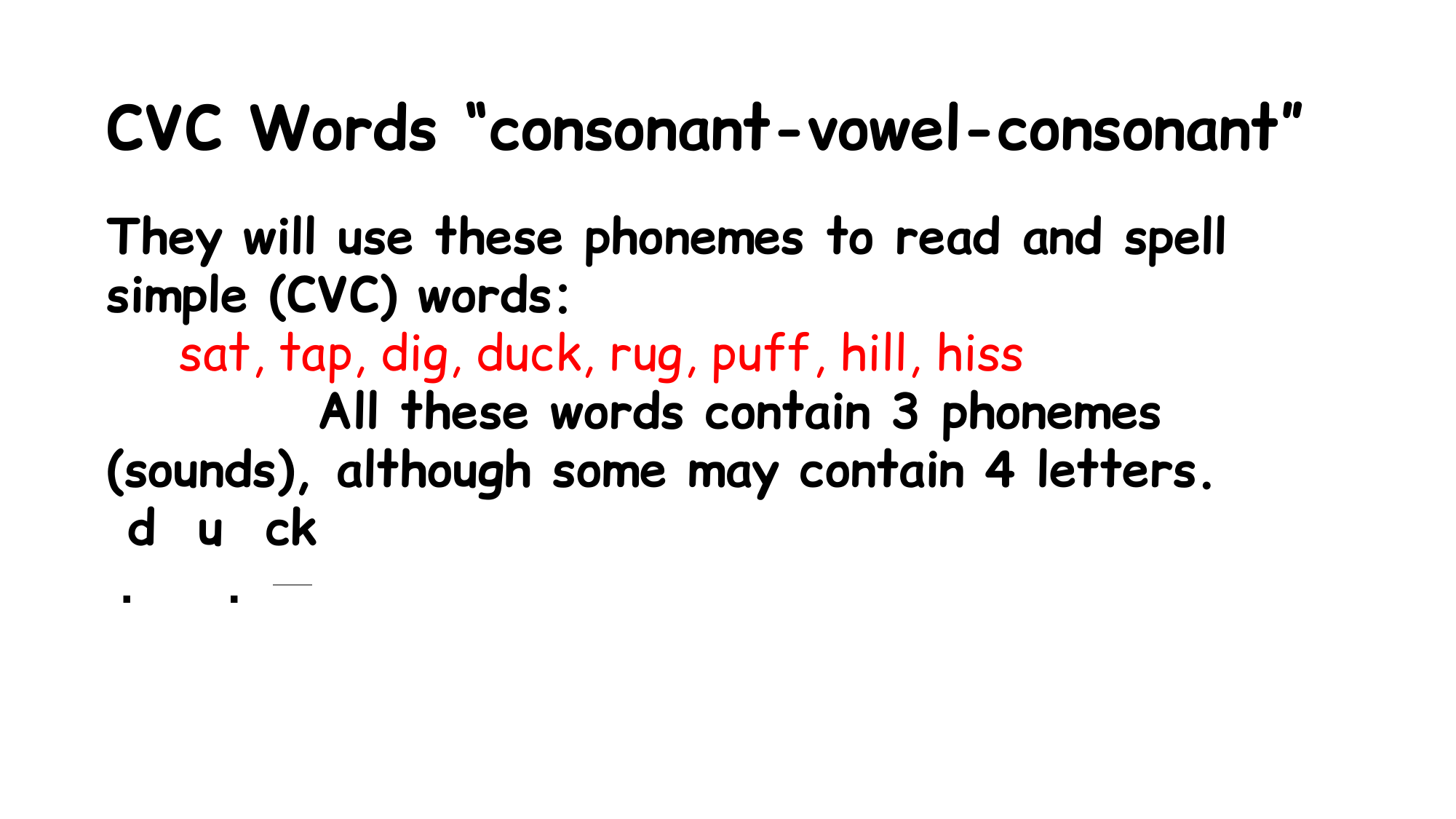

CVC Words “consonant-vowel-consonant”

They will use these phonemes to read and spell simple (CVC) words:
     sat, tap, dig, duck, rug, puff, hill, hiss
          All these words contain 3 phonemes (sounds), although some may contain 4 letters.
 d  u  ck
 .       .